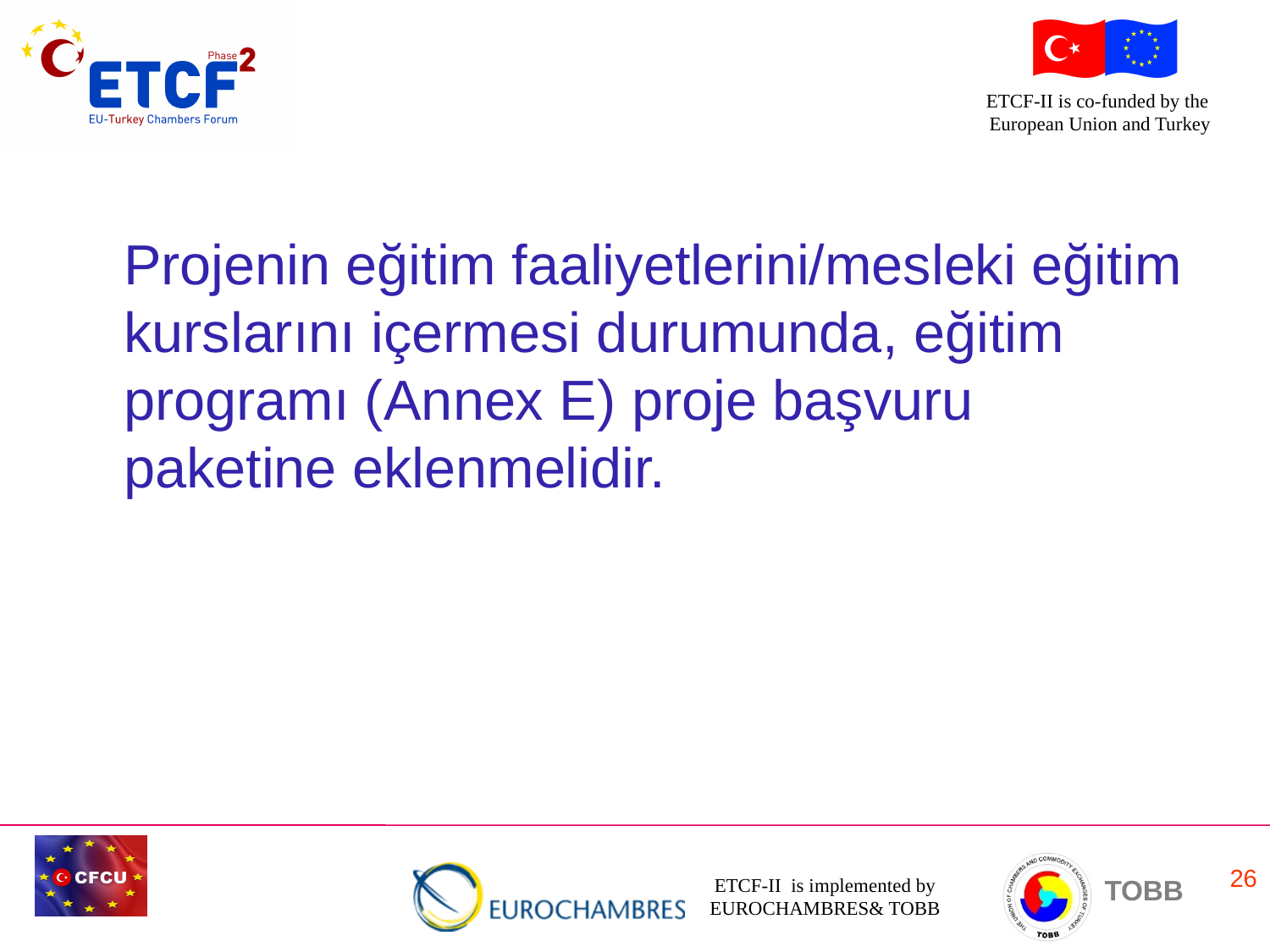

Projenin eğitim faaliyetlerini/mesleki eğitim kurslarını içermesi durumunda, eğitim programı (Annex E) proje başvuru paketine eklenmelidir.

26